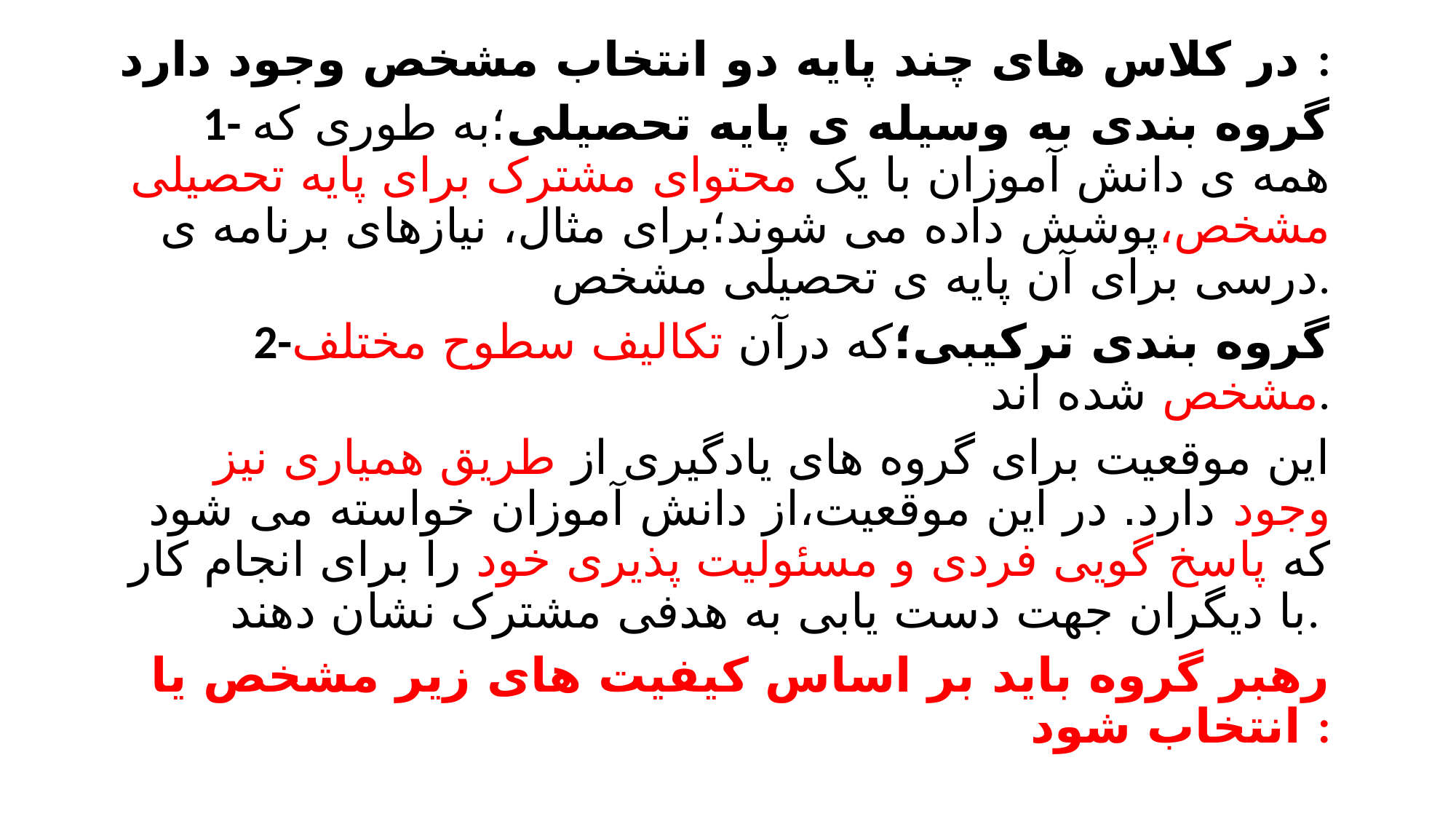

در کلاس های چند پایه دو انتخاب مشخص وجود دارد :
1- گروه بندی به وسیله ی پایه تحصیلی؛به طوری که همه ی دانش آموزان با یک محتوای مشترک برای پایه تحصیلی مشخص،پوشش داده می شوند؛برای مثال، نیازهای برنامه ی درسی برای آن پایه ی تحصیلی مشخص.
2-گروه بندی ترکیبی؛که درآن تکالیف سطوح مختلف مشخص شده اند.
این موقعیت برای گروه های یادگیری از طریق همیاری نیز وجود دارد. در این موقعیت،از دانش آموزان خواسته می شود که پاسخ گویی فردی و مسئولیت پذیری خود را برای انجام کار با دیگران جهت دست یابی به هدفی مشترک نشان دهند.
رهبر گروه باید بر اساس کیفیت های زیر مشخص یا انتخاب شود :